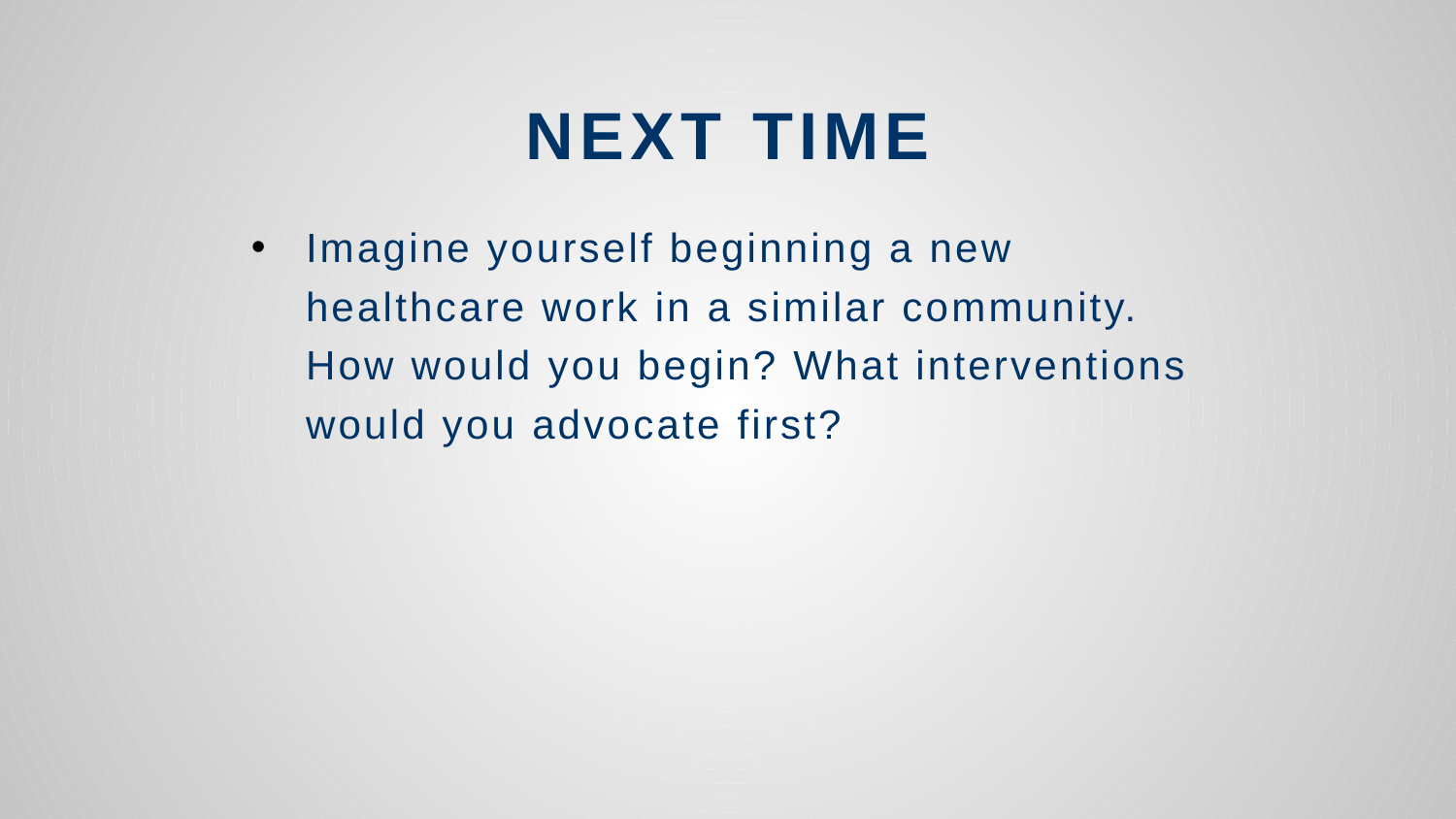

# Next Time
Imagine yourself beginning a new healthcare work in a similar community. How would you begin? What interventions would you advocate first?